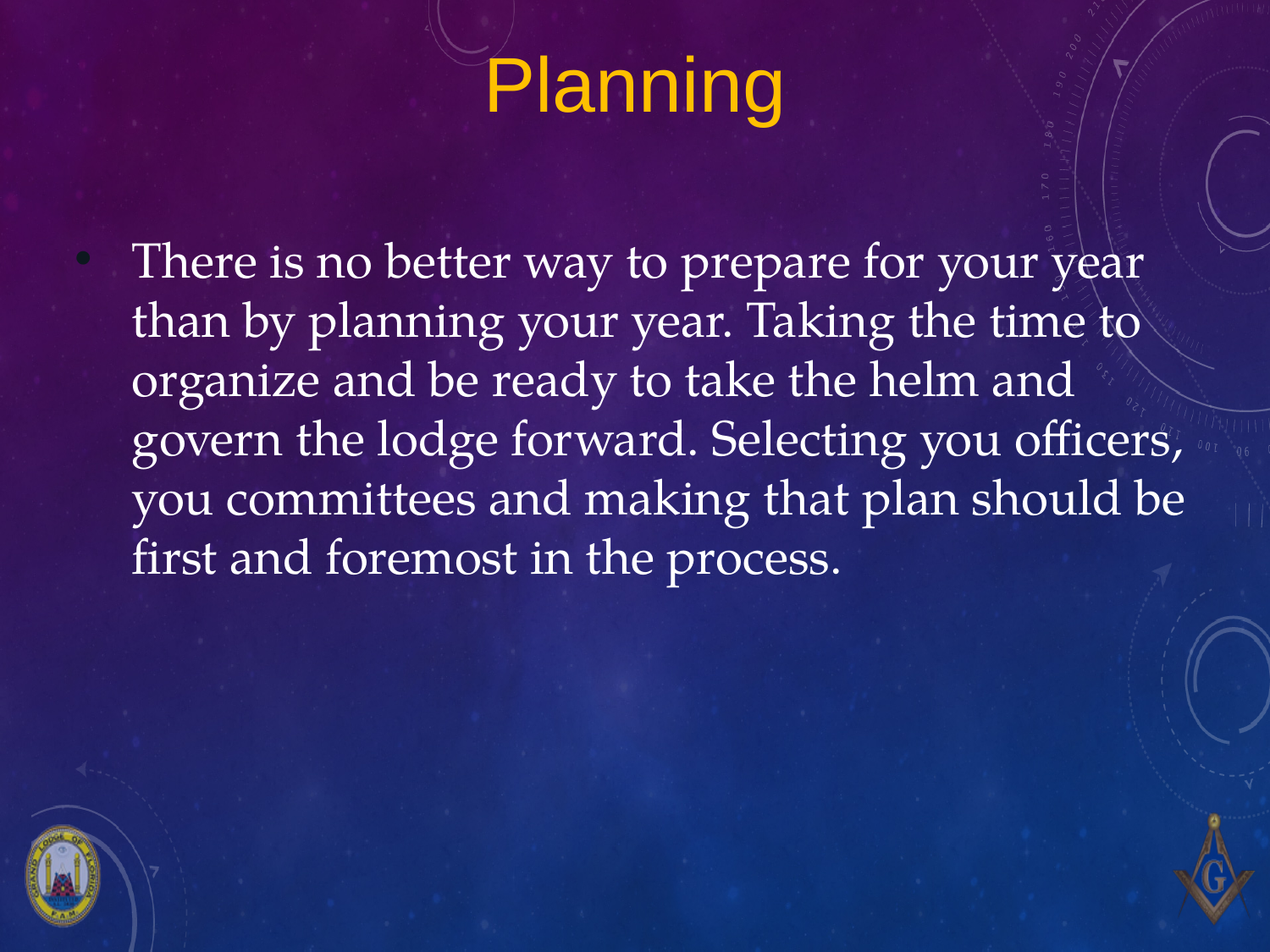

Planning
There is no better way to prepare for your year than by planning your year. Taking the time to organize and be ready to take the helm and govern the lodge forward. Selecting you officers, you committees and making that plan should be first and foremost in the process.